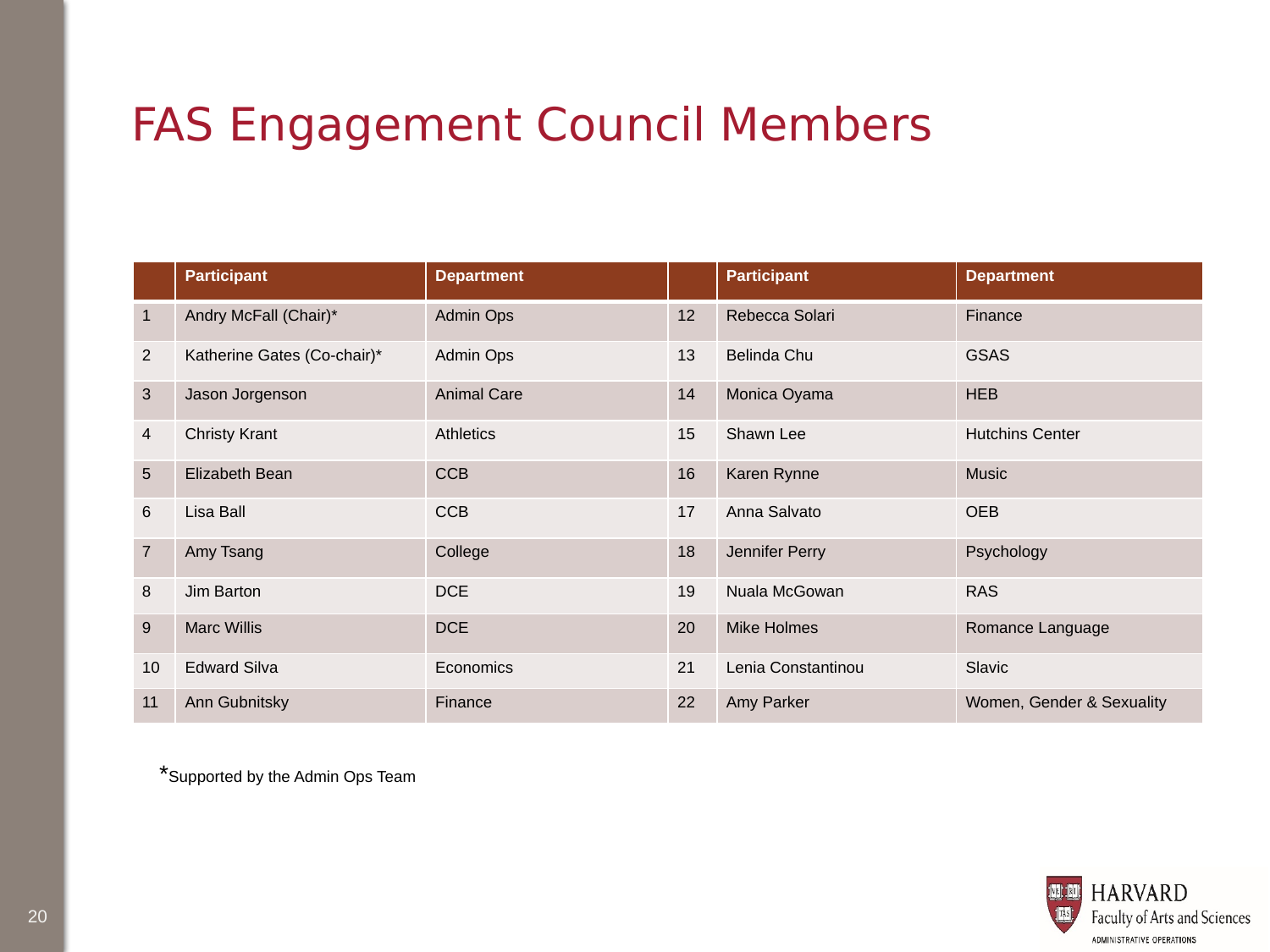

# FAS Engagement Council Members
|  | Participant | Department |  | Participant | Department |
| --- | --- | --- | --- | --- | --- |
| 1 | Andry McFall (Chair)\* | Admin Ops | 12 | Rebecca Solari | Finance |
| 2 | Katherine Gates (Co-chair)\* | Admin Ops | 13 | Belinda Chu | GSAS |
| 3 | Jason Jorgenson | Animal Care | 14 | Monica Oyama | HEB |
| 4 | Christy Krant | Athletics | 15 | Shawn Lee | Hutchins Center |
| 5 | Elizabeth Bean | CCB | 16 | Karen Rynne | Music |
| 6 | Lisa Ball | CCB | 17 | Anna Salvato | OEB |
| 7 | Amy Tsang | College | 18 | Jennifer Perry | Psychology |
| 8 | Jim Barton | DCE | 19 | Nuala McGowan | RAS |
| 9 | Marc Willis | DCE | 20 | Mike Holmes | Romance Language |
| 10 | Edward Silva | Economics | 21 | Lenia Constantinou | Slavic |
| 11 | Ann Gubnitsky | Finance | 22 | Amy Parker | Women, Gender & Sexuality |
*Supported by the Admin Ops Team
20